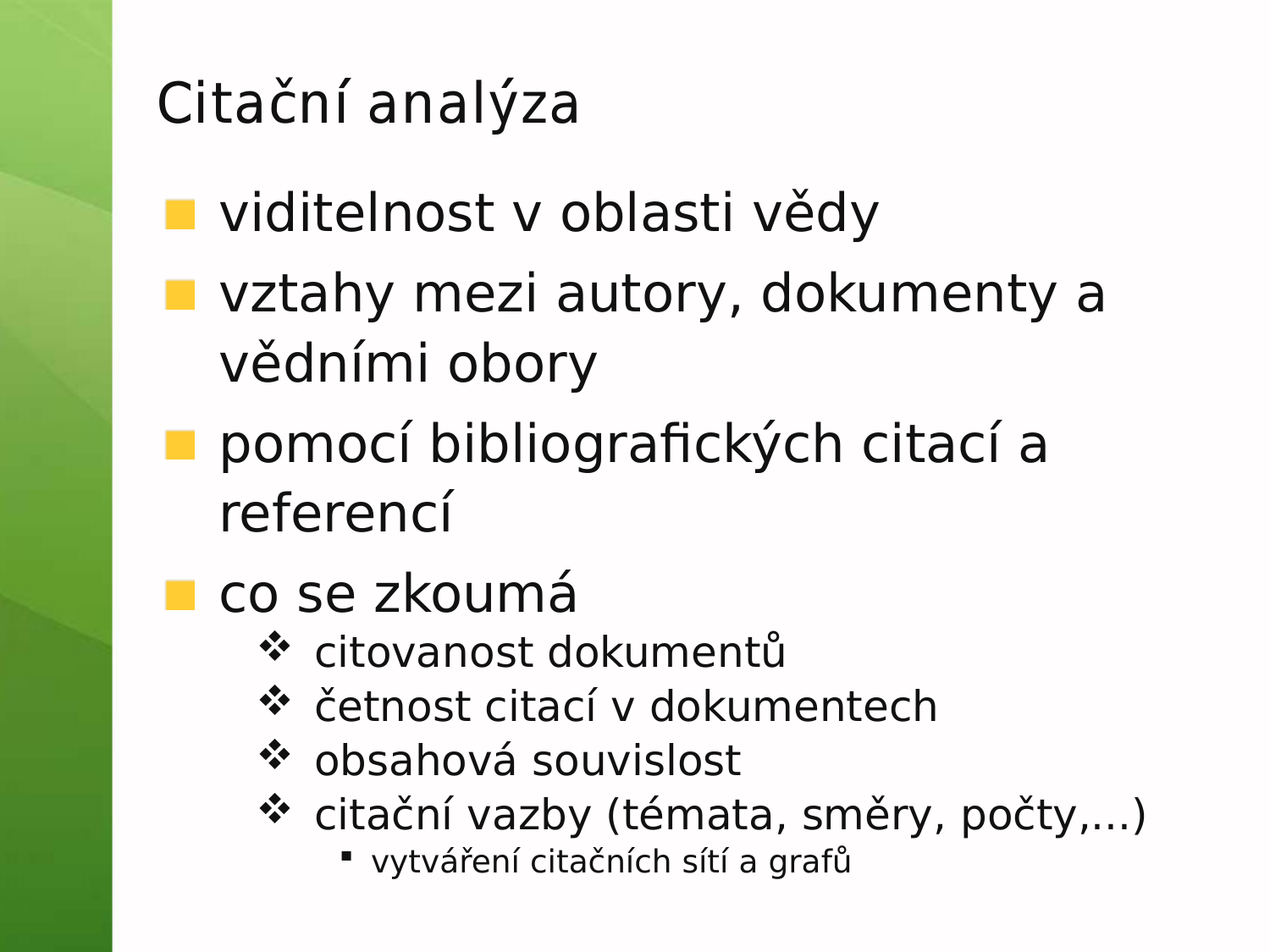

# Citační analýza
viditelnost v oblasti vědy
vztahy mezi autory, dokumenty a vědními obory
pomocí bibliografických citací a referencí
co se zkoumá
citovanost dokumentů
četnost citací v dokumentech
obsahová souvislost
citační vazby (témata, směry, počty,...)
vytváření citačních sítí a grafů